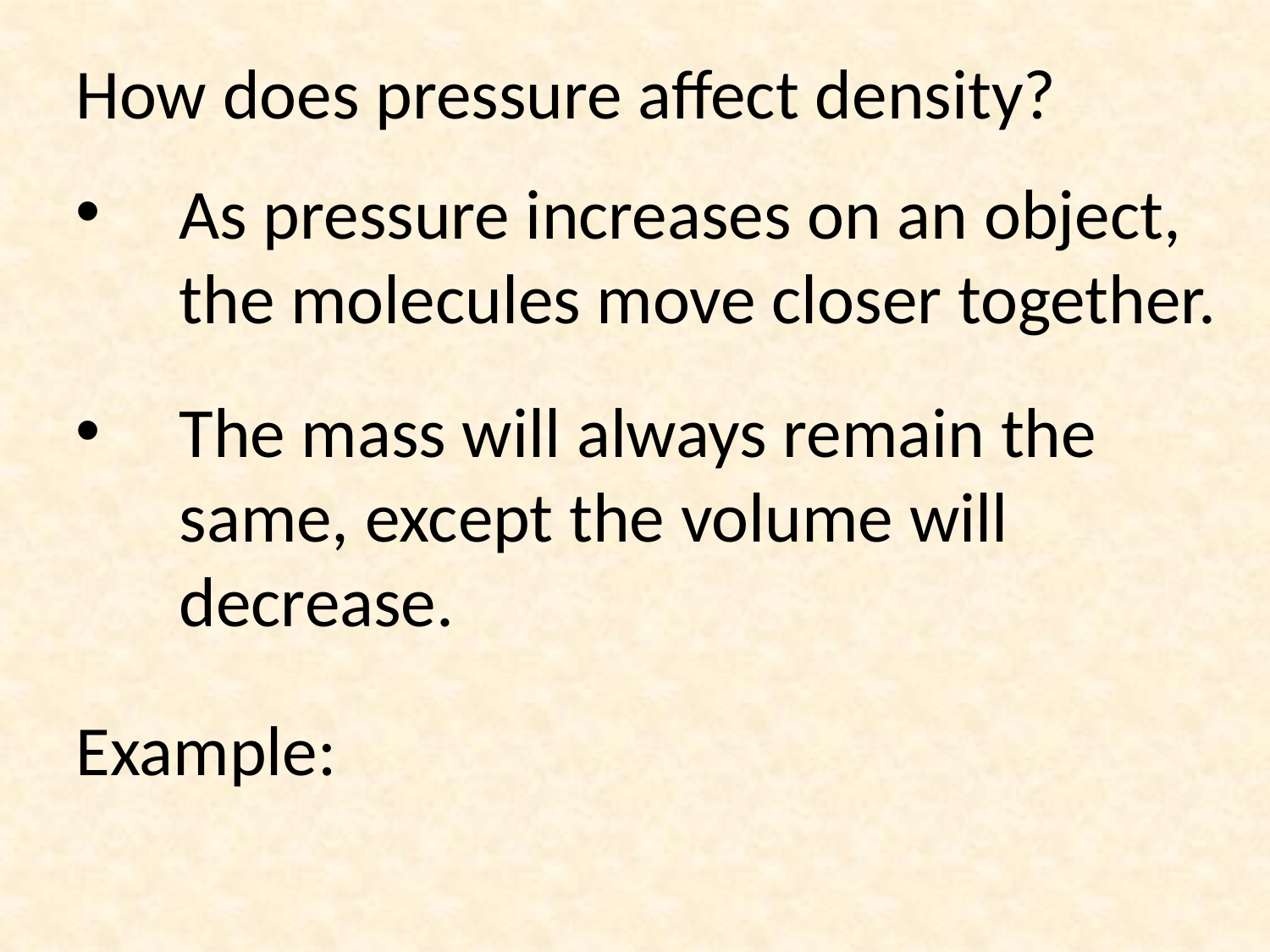

How does pressure affect density?
As pressure increases on an object, the molecules move closer together.
The mass will always remain the same, except the volume will decrease.
Example: